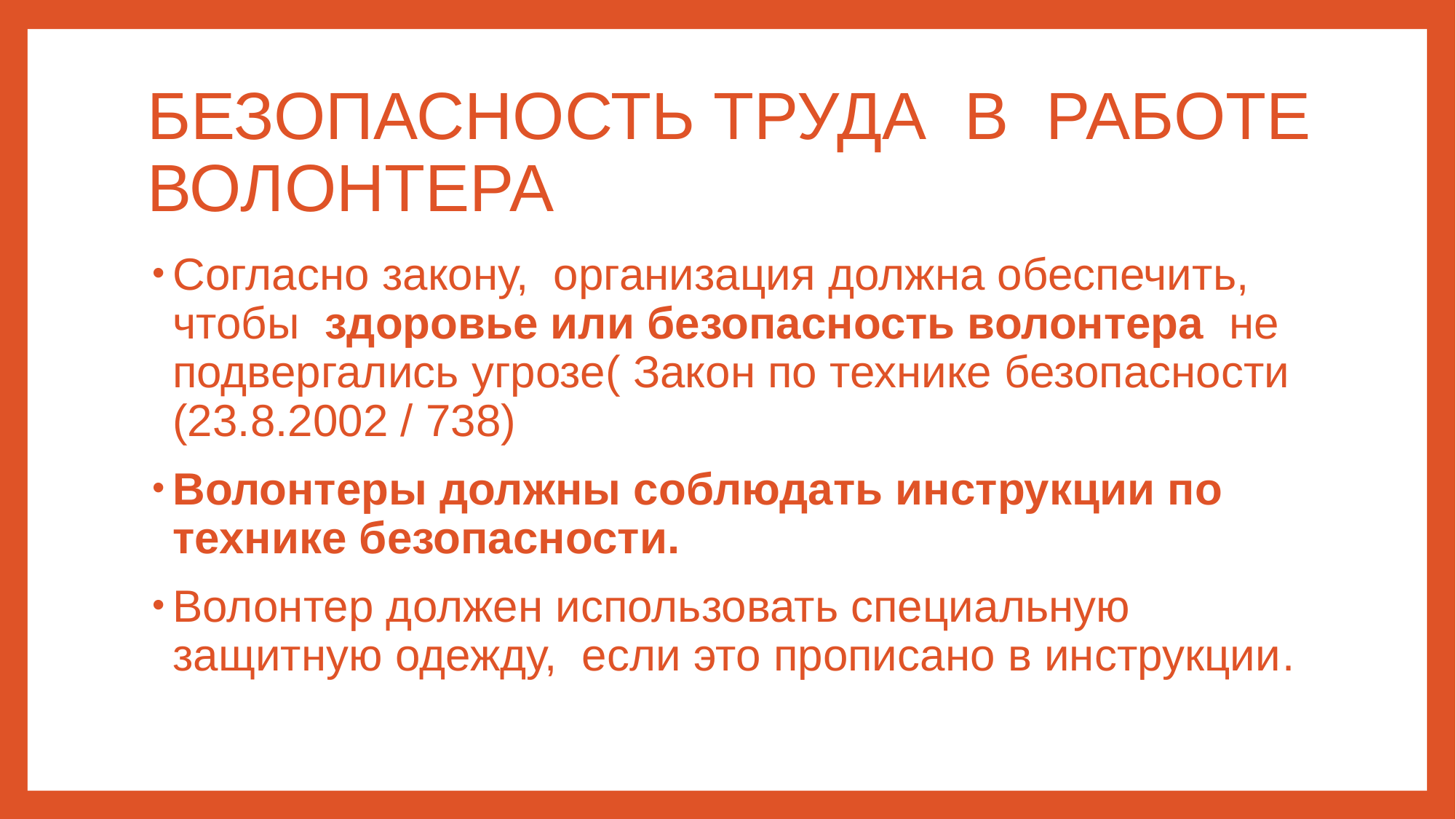

# БЕЗОПАСНОСТЬ ТРУДА  В  РАБОТЕ ВОЛОНТЕРА
Согласно закону,  организация должна обеспечить, чтобы  здоровье или безопасность волонтера  не подвергались угрозе( Закон по технике безопасности  (23.8.2002 / 738)
Волонтеры должны соблюдать инструкции по технике безопасности.
Волонтер должен использовать специальную защитную одежду,  если это прописано в инструкции.